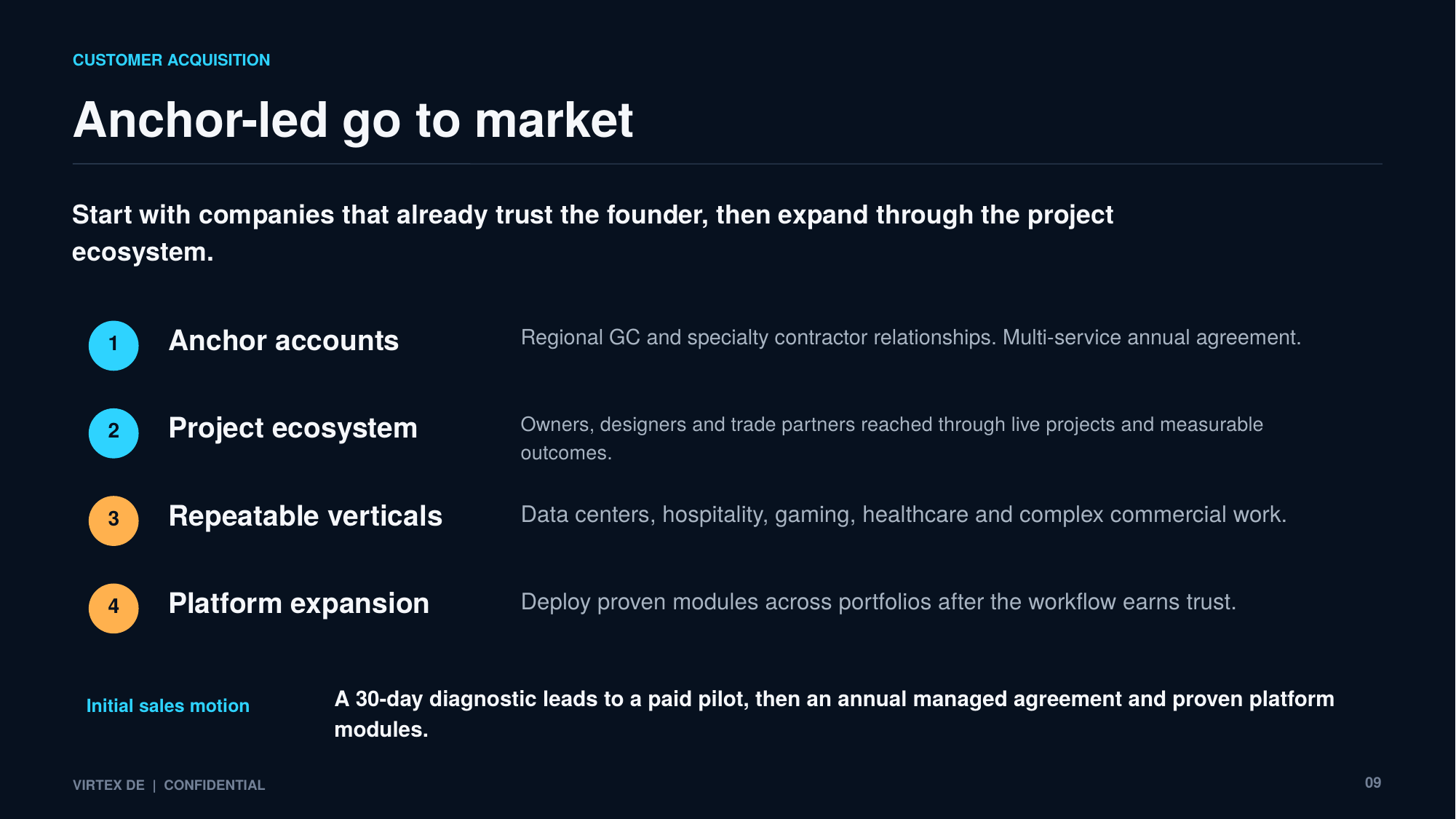

CUSTOMER ACQUISITION
Anchor-led go to market

Start with companies that already trust the founder, then expand through the project ecosystem.
Anchor accounts

Regional GC and specialty contractor relationships. Multi-service annual agreement.
1
Project ecosystem

Owners, designers and trade partners reached through live projects and measurable outcomes.
2
Repeatable verticals

Data centers, hospitality, gaming, healthcare and complex commercial work.
3
Platform expansion

Deploy proven modules across portfolios after the workflow earns trust.
4
A 30-day diagnostic leads to a paid pilot, then an annual managed agreement and proven platform modules.
Initial sales motion
09
VIRTEX DE  |  CONFIDENTIAL